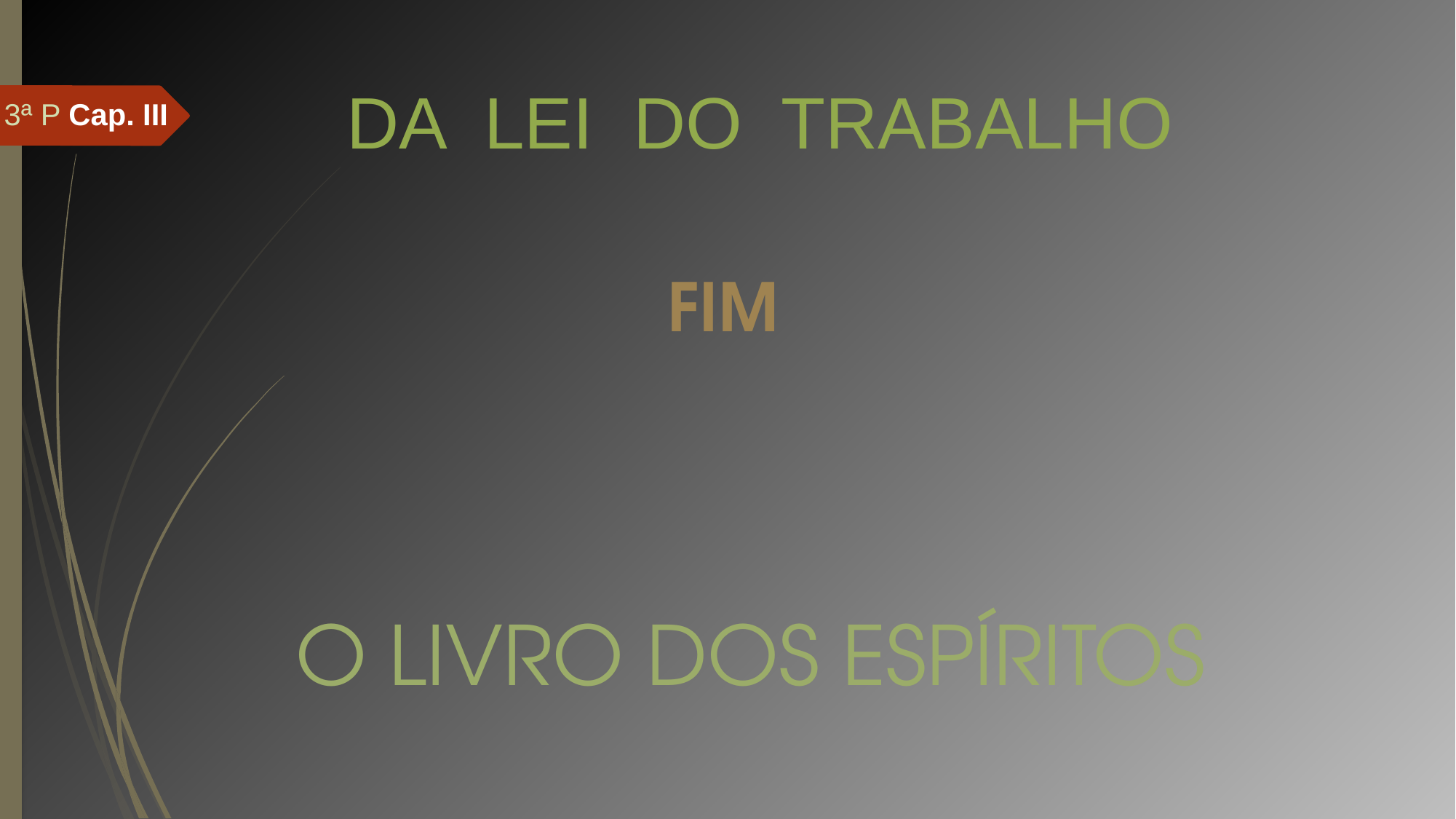

# DA  LEI  DO  TRABALHO
3ª P Cap. III
FIM
O LIVRO DOS ESPÍRITOS